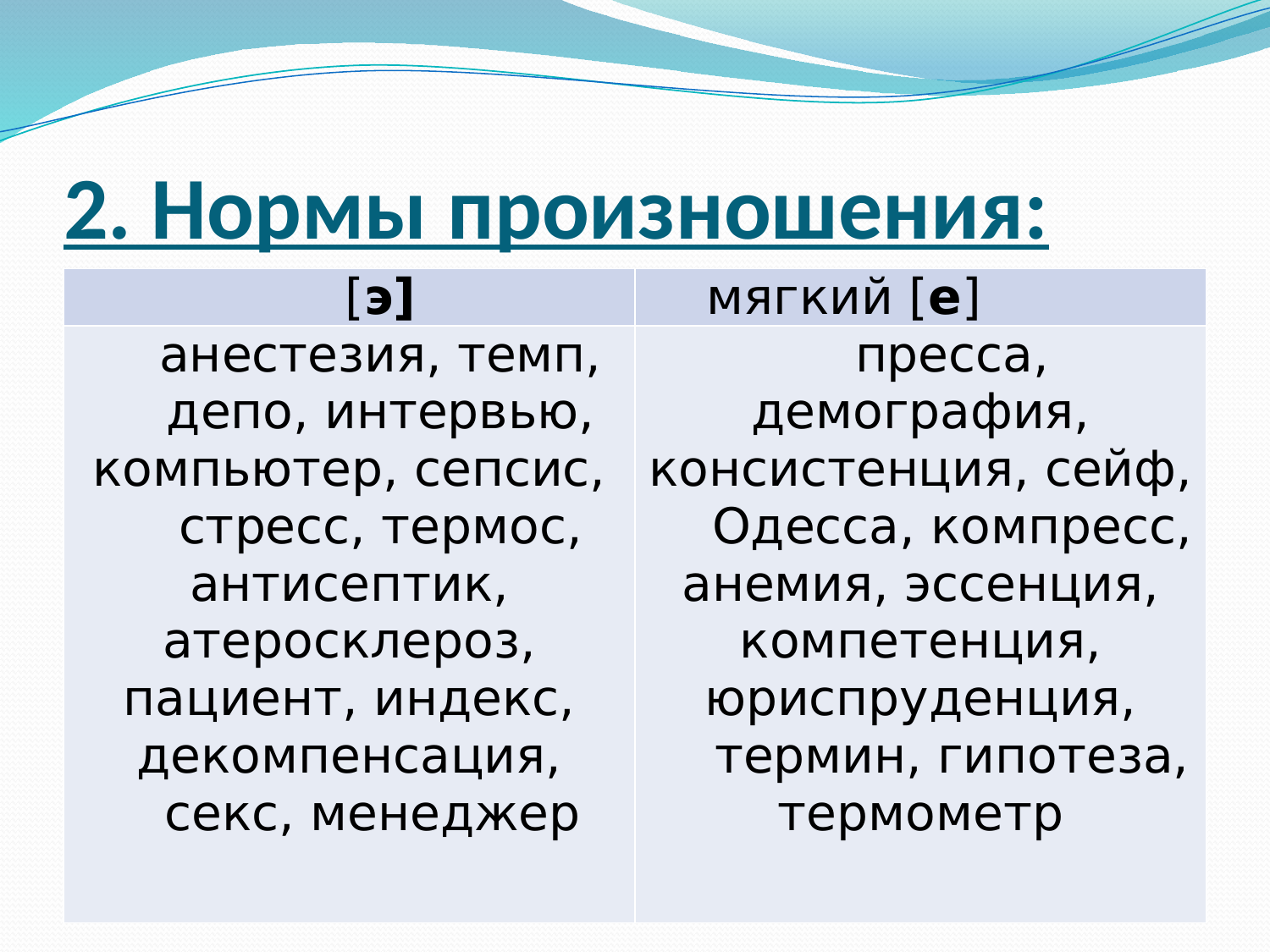

# 2. Нормы произношения:
| [э] | мягкий [е] |
| --- | --- |
| анестезия, темп, депо, интервью, компьютер, сепсис, стресс, термос, антисептик, атеросклероз, пациент, индекс, декомпенсация, секс, менеджер | пресса, демография, консистенция, сейф, Одесса, компресс, анемия, эссенция, компетенция, юриспруденция, термин, гипотеза, термометр |